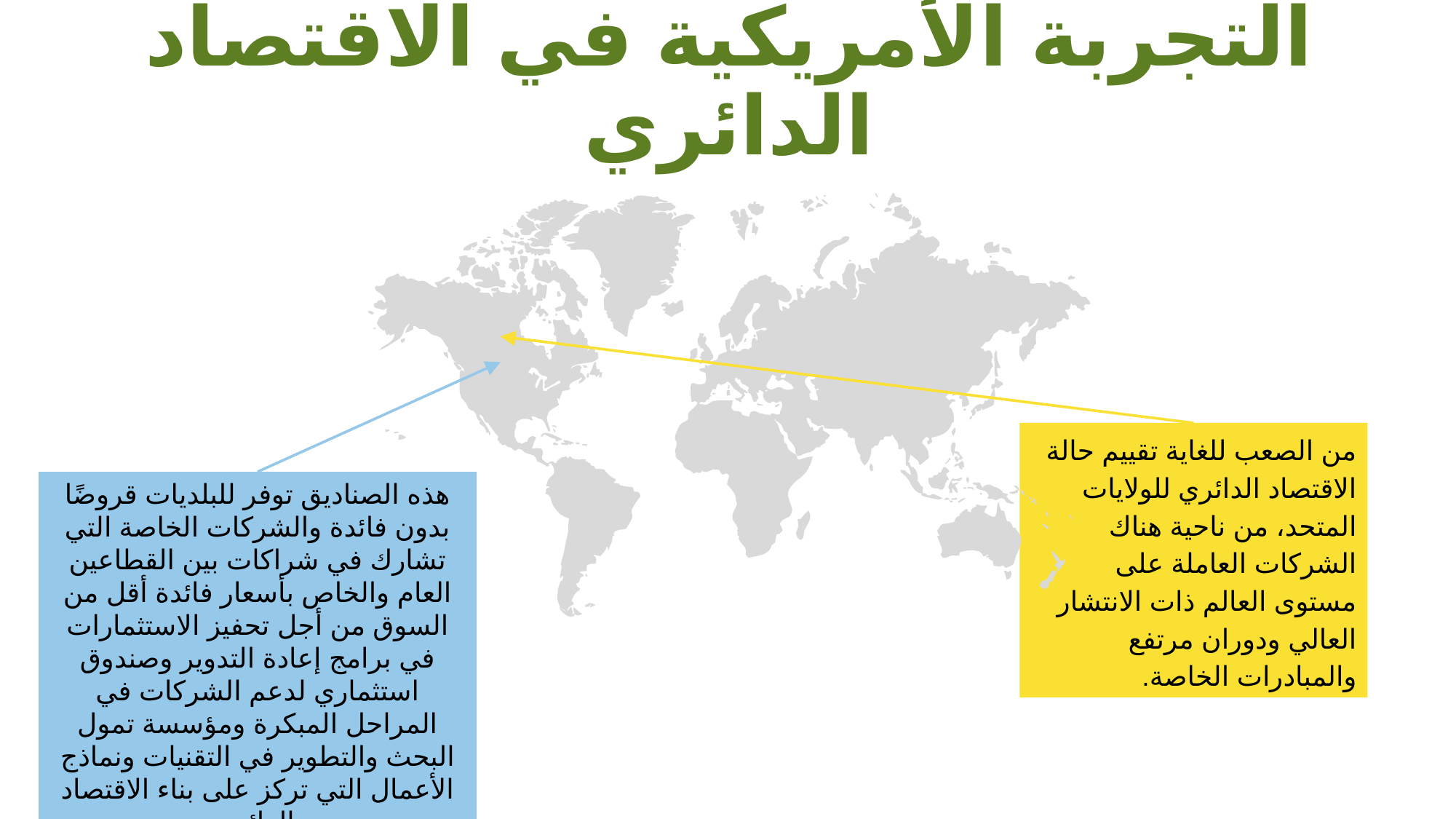

التجربة الأمريكية في الاقتصاد الدائري

من الصعب للغاية تقييم حالة الاقتصاد الدائري للولايات المتحد، من ناحية هناك الشركات العاملة على مستوى العالم ذات الانتشار العالي ودوران مرتفع والمبادرات الخاصة.
هذه الصناديق توفر للبلديات قروضًا بدون فائدة والشركات الخاصة التي تشارك في شراكات بين القطاعين العام والخاص بأسعار فائدة أقل من السوق من أجل تحفيز الاستثمارات في برامج إعادة التدوير وصندوق استثماري لدعم الشركات في المراحل المبكرة ومؤسسة تمول البحث والتطوير في التقنيات ونماذج الأعمال التي تركز على بناء الاقتصاد الدائري